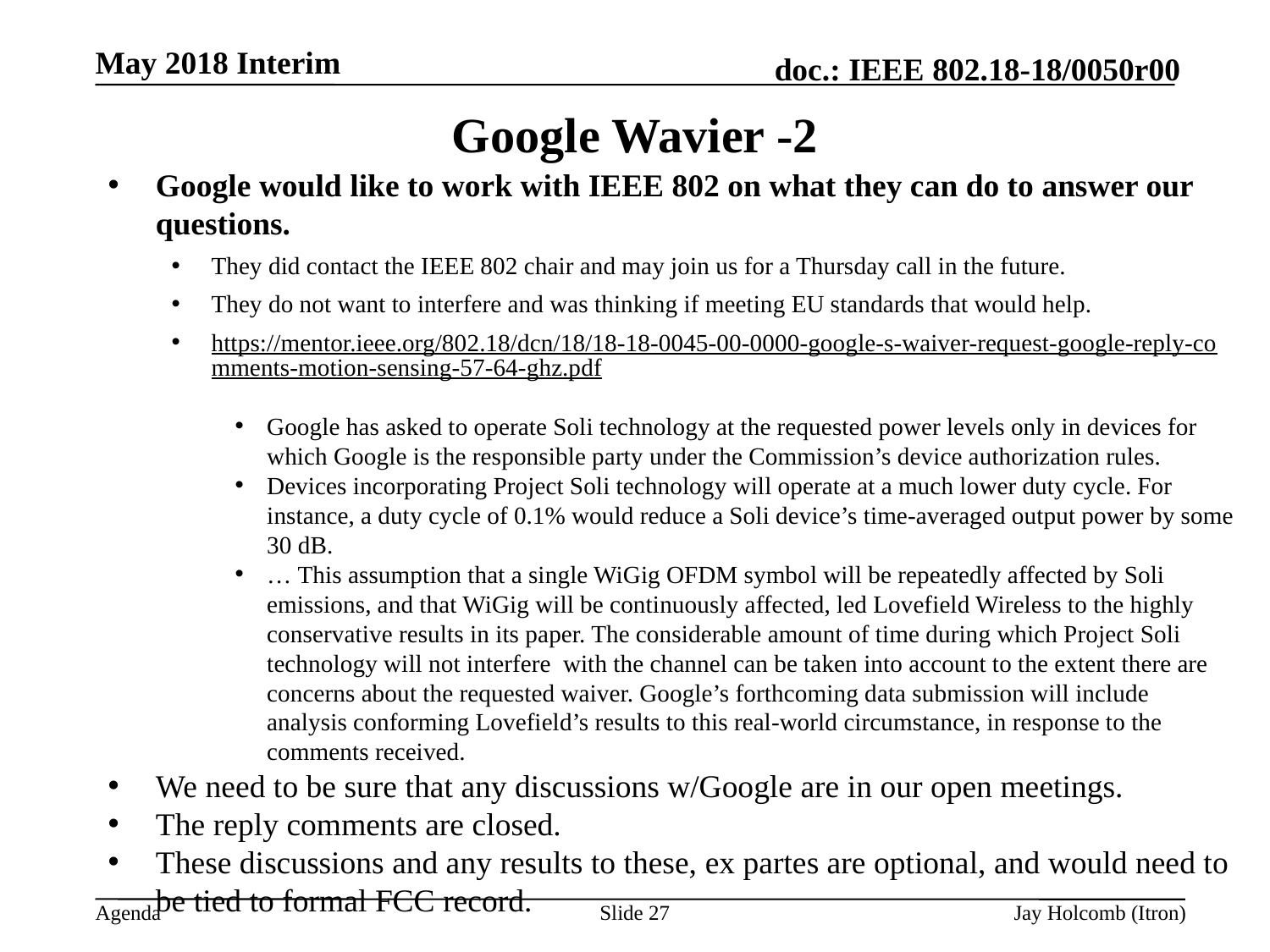

May 2018 Interim
# Google Wavier -2
Google would like to work with IEEE 802 on what they can do to answer our questions.
They did contact the IEEE 802 chair and may join us for a Thursday call in the future.
They do not want to interfere and was thinking if meeting EU standards that would help.
https://mentor.ieee.org/802.18/dcn/18/18-18-0045-00-0000-google-s-waiver-request-google-reply-comments-motion-sensing-57-64-ghz.pdf
Google has asked to operate Soli technology at the requested power levels only in devices for which Google is the responsible party under the Commission’s device authorization rules.
Devices incorporating Project Soli technology will operate at a much lower duty cycle. For instance, a duty cycle of 0.1% would reduce a Soli device’s time-averaged output power by some 30 dB.
… This assumption that a single WiGig OFDM symbol will be repeatedly affected by Soli emissions, and that WiGig will be continuously affected, led Lovefield Wireless to the highly conservative results in its paper. The considerable amount of time during which Project Soli technology will not interfere  with the channel can be taken into account to the extent there are concerns about the requested waiver. Google’s forthcoming data submission will include analysis conforming Lovefield’s results to this real-world circumstance, in response to the comments received.
We need to be sure that any discussions w/Google are in our open meetings.
The reply comments are closed.
These discussions and any results to these, ex partes are optional, and would need to be tied to formal FCC record.

Slide 27
Jay Holcomb (Itron)